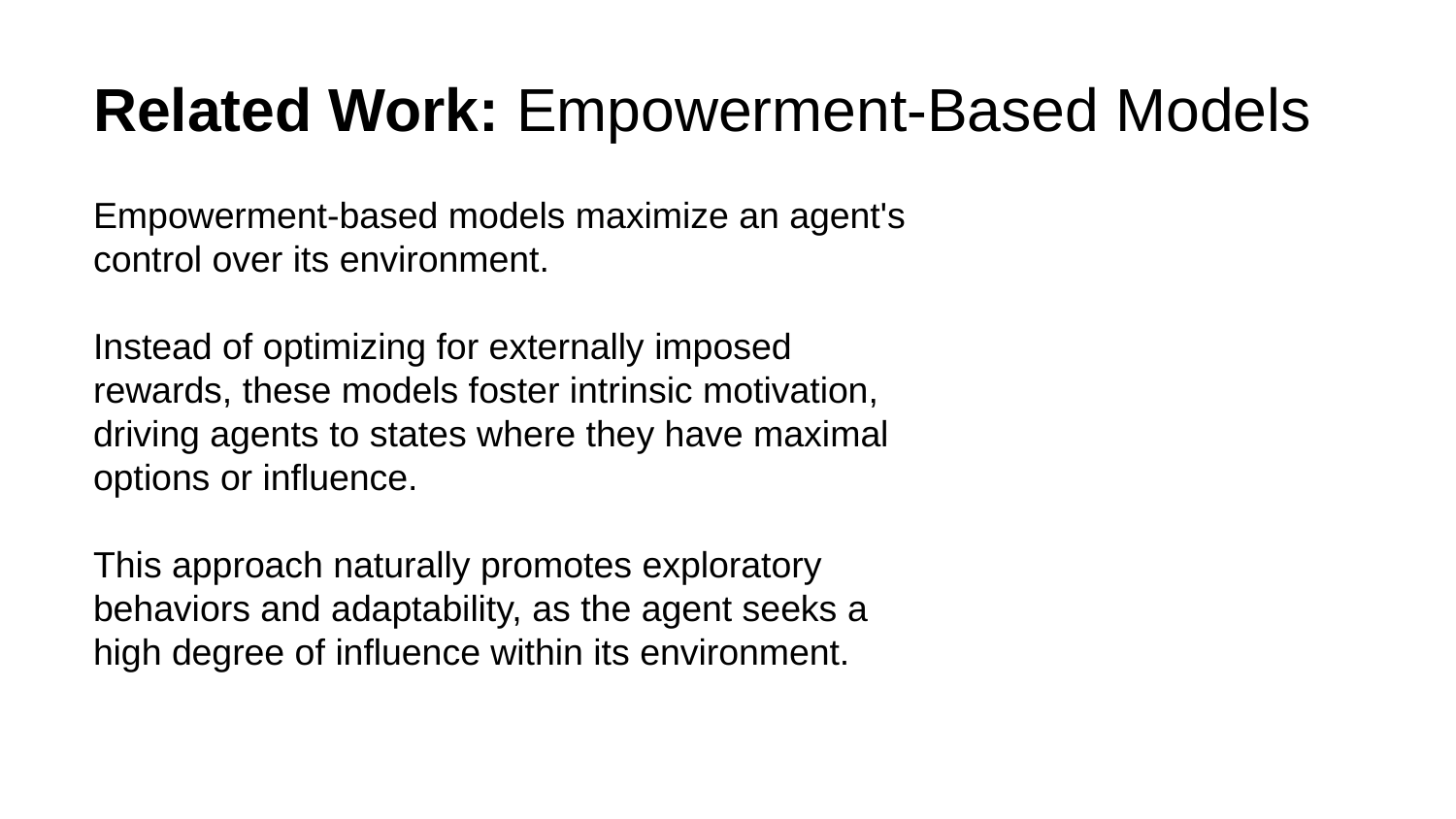

# Related Work: Empowerment-Based Models
Empowerment-based models maximize an agent's control over its environment.
Instead of optimizing for externally imposed rewards, these models foster intrinsic motivation, driving agents to states where they have maximal options or influence.
This approach naturally promotes exploratory behaviors and adaptability, as the agent seeks a high degree of influence within its environment.